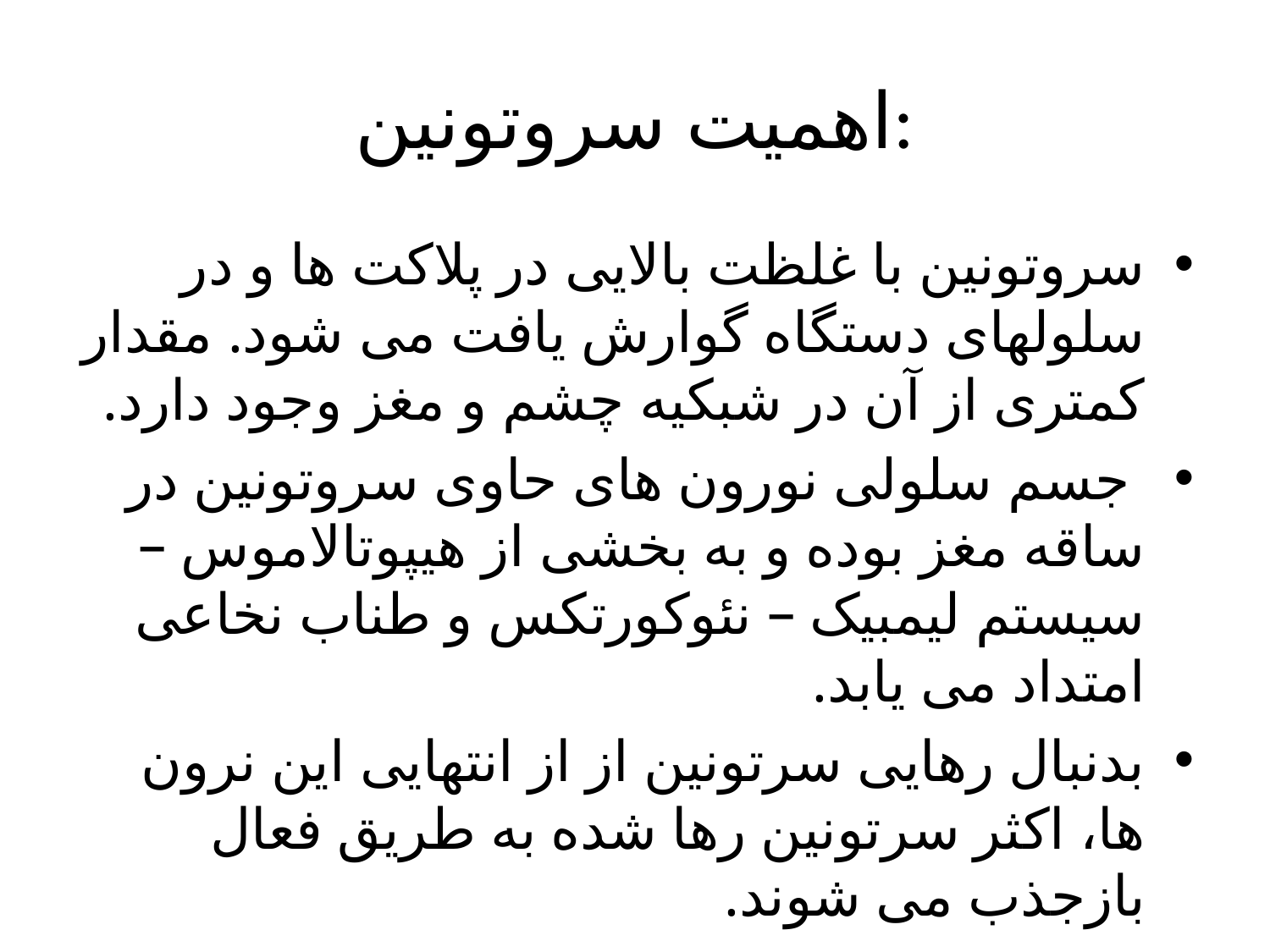

# اهمیت سروتونین:
سروتونین با غلظت بالایی در پلاکت ها و در سلولهای دستگاه گوارش یافت می شود. مقدار کمتری از آن در شبکیه چشم و مغز وجود دارد.
 جسم سلولی نورون های حاوی سروتونین در ساقه مغز بوده و به بخشی از هیپوتالاموس – سیستم لیمبیک – نئوکورتکس و طناب نخاعی امتداد می یابد.
بدنبال رهایی سرتونین از از انتهایی این نرون ها، اکثر سرتونین رها شده به طریق فعال بازجذب می شوند.